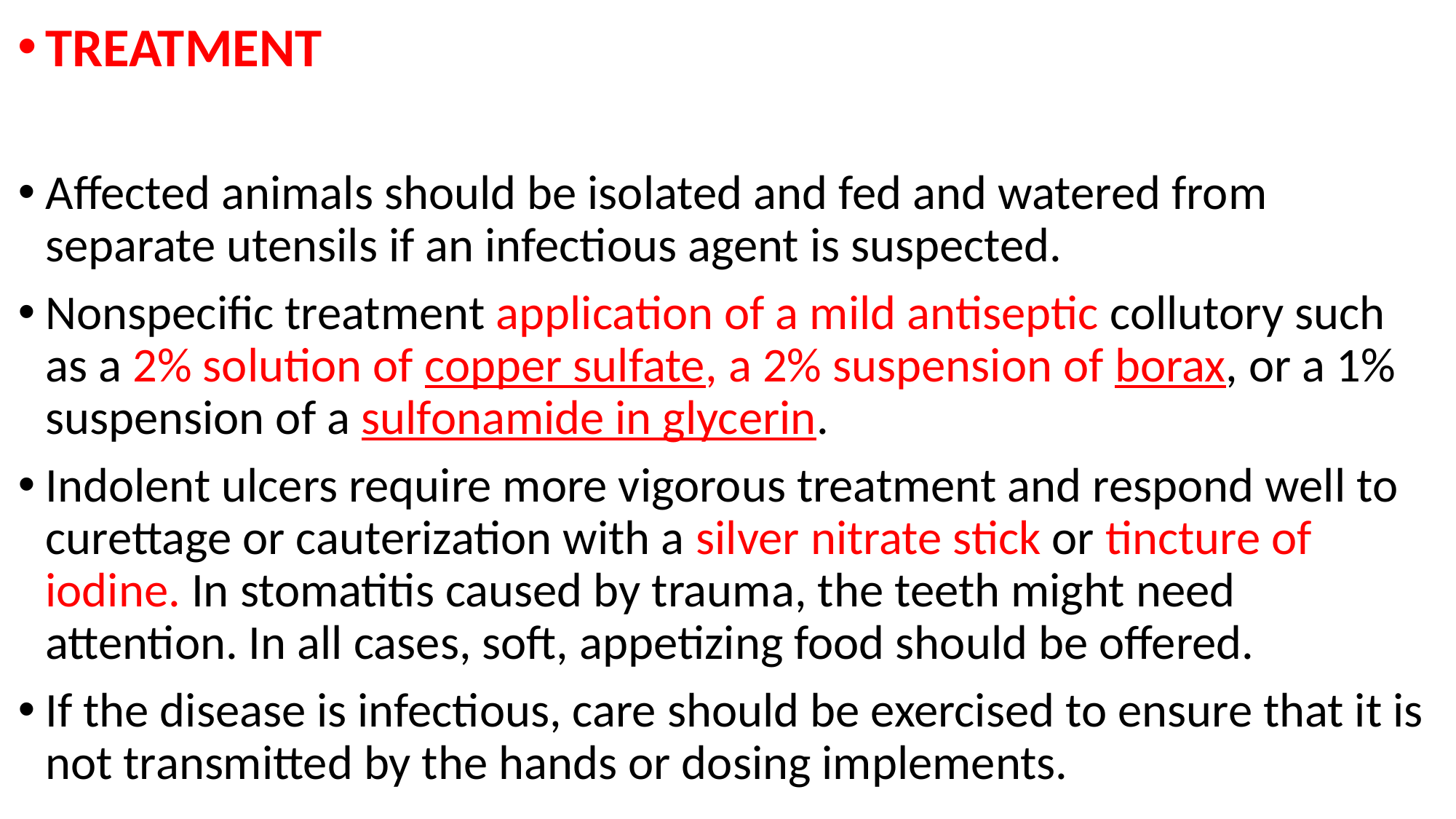

TREATMENT

Affected animals should be isolated and fed and watered from separate utensils if an infectious agent is suspected.
Nonspecific treatment application of a mild antiseptic collutory such as a 2% solution of copper sulfate, a 2% suspension of borax, or a 1% suspension of a sulfonamide in glycerin.
Indolent ulcers require more vigorous treatment and respond well to curettage or cauterization with a silver nitrate stick or tincture of iodine. In stomatitis caused by trauma, the teeth might need attention. In all cases, soft, appetizing food should be offered.
If the disease is infectious, care should be exercised to ensure that it is not transmitted by the hands or dosing implements.